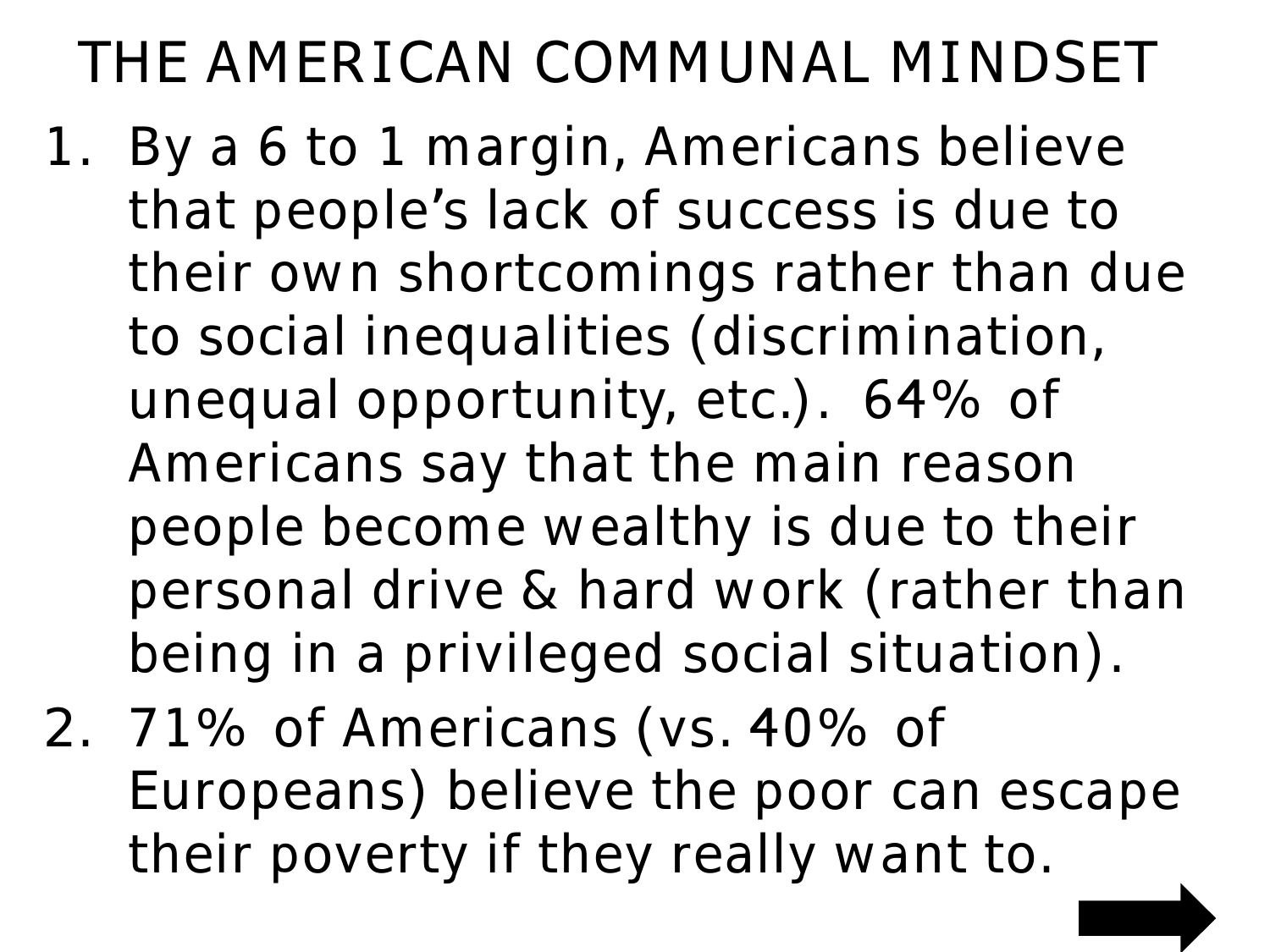

# THE AMERICAN COMMUNAL MINDSET
By a 6 to 1 margin, Americans believe that people’s lack of success is due to their own shortcomings rather than due to social inequalities (discrimination, unequal opportunity, etc.).  64% of Americans say that the main reason people become wealthy is due to their personal drive & hard work (rather than being in a privileged social situation).
71% of Americans (vs. 40% of Europeans) believe the poor can escape their poverty if they really want to.